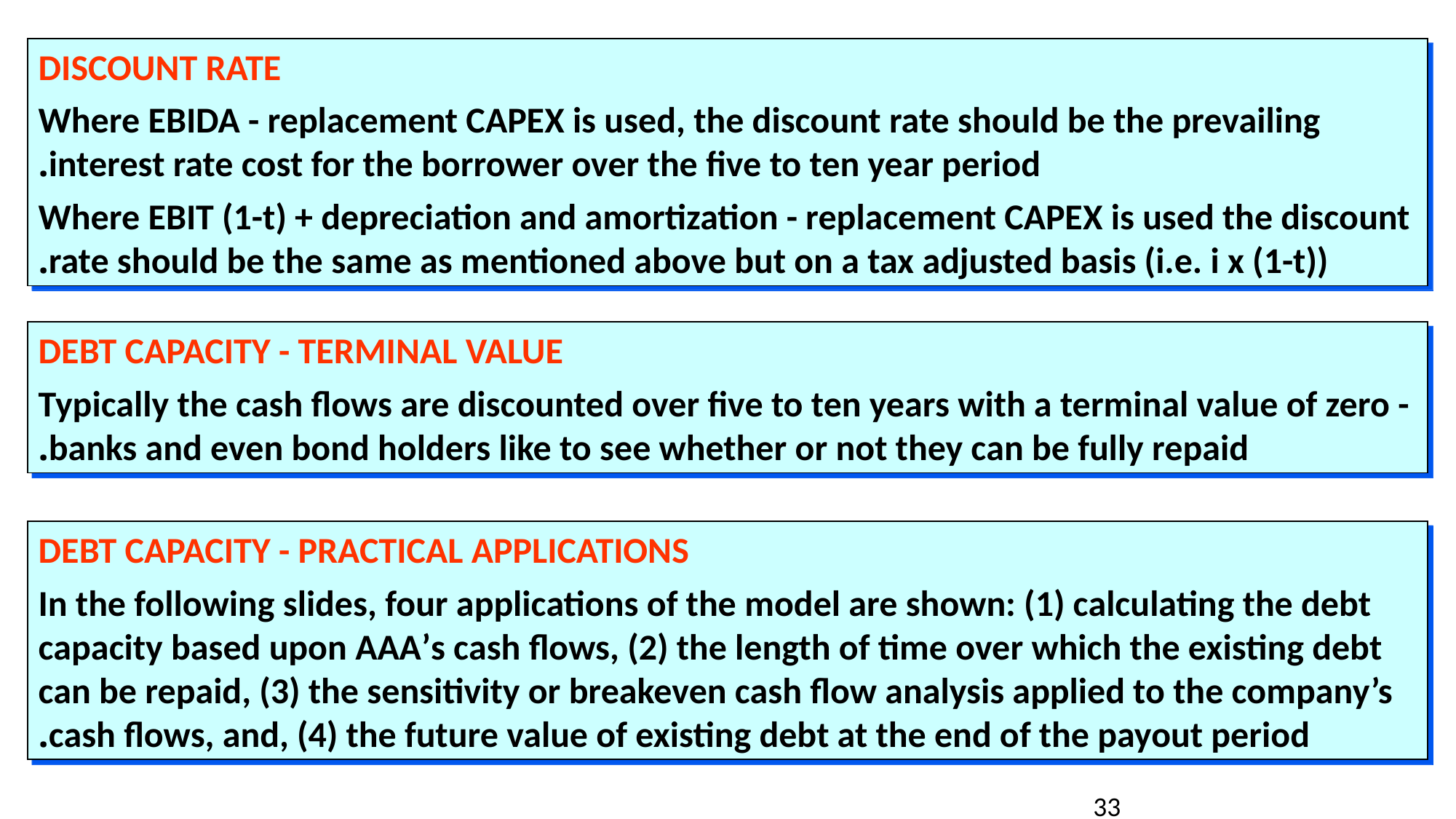

DISCOUNT RATE
Where EBIDA - replacement CAPEX is used, the discount rate should be the prevailing interest rate cost for the borrower over the five to ten year period.
Where EBIT (1-t) + depreciation and amortization - replacement CAPEX is used the discount rate should be the same as mentioned above but on a tax adjusted basis (i.e. i x (1-t)).
DEBT CAPACITY - TERMINAL VALUE
Typically the cash flows are discounted over five to ten years with a terminal value of zero - banks and even bond holders like to see whether or not they can be fully repaid.
DEBT CAPACITY - PRACTICAL APPLICATIONS
In the following slides, four applications of the model are shown: (1) calculating the debt capacity based upon AAA’s cash flows, (2) the length of time over which the existing debt can be repaid, (3) the sensitivity or breakeven cash flow analysis applied to the company’s cash flows, and, (4) the future value of existing debt at the end of the payout period.
33